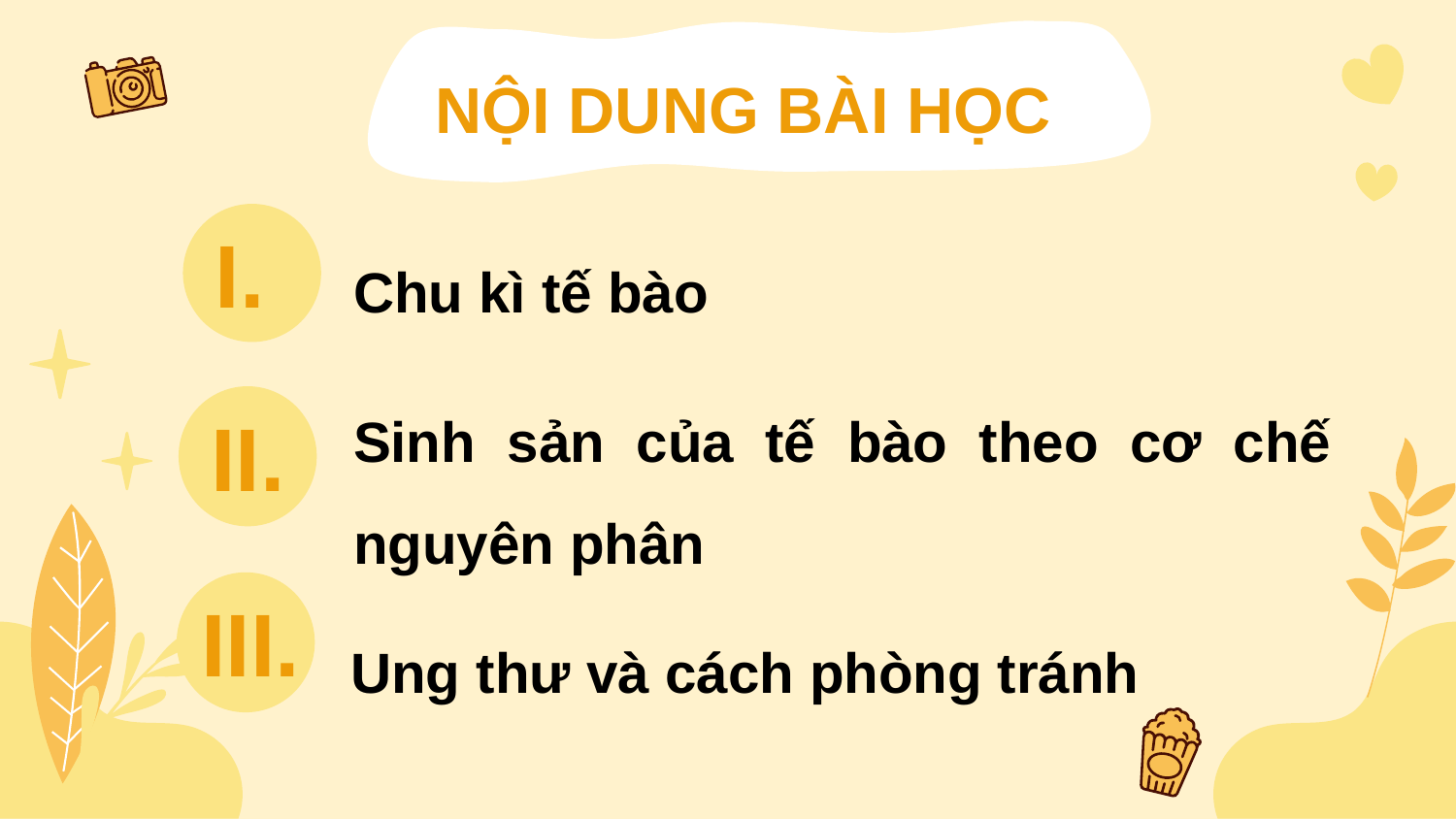

NỘI DUNG BÀI HỌC

I.
Chu kì tế bào
Sinh sản của tế bào theo cơ chế nguyên phân

II.

III.
Ung thư và cách phòng tránh